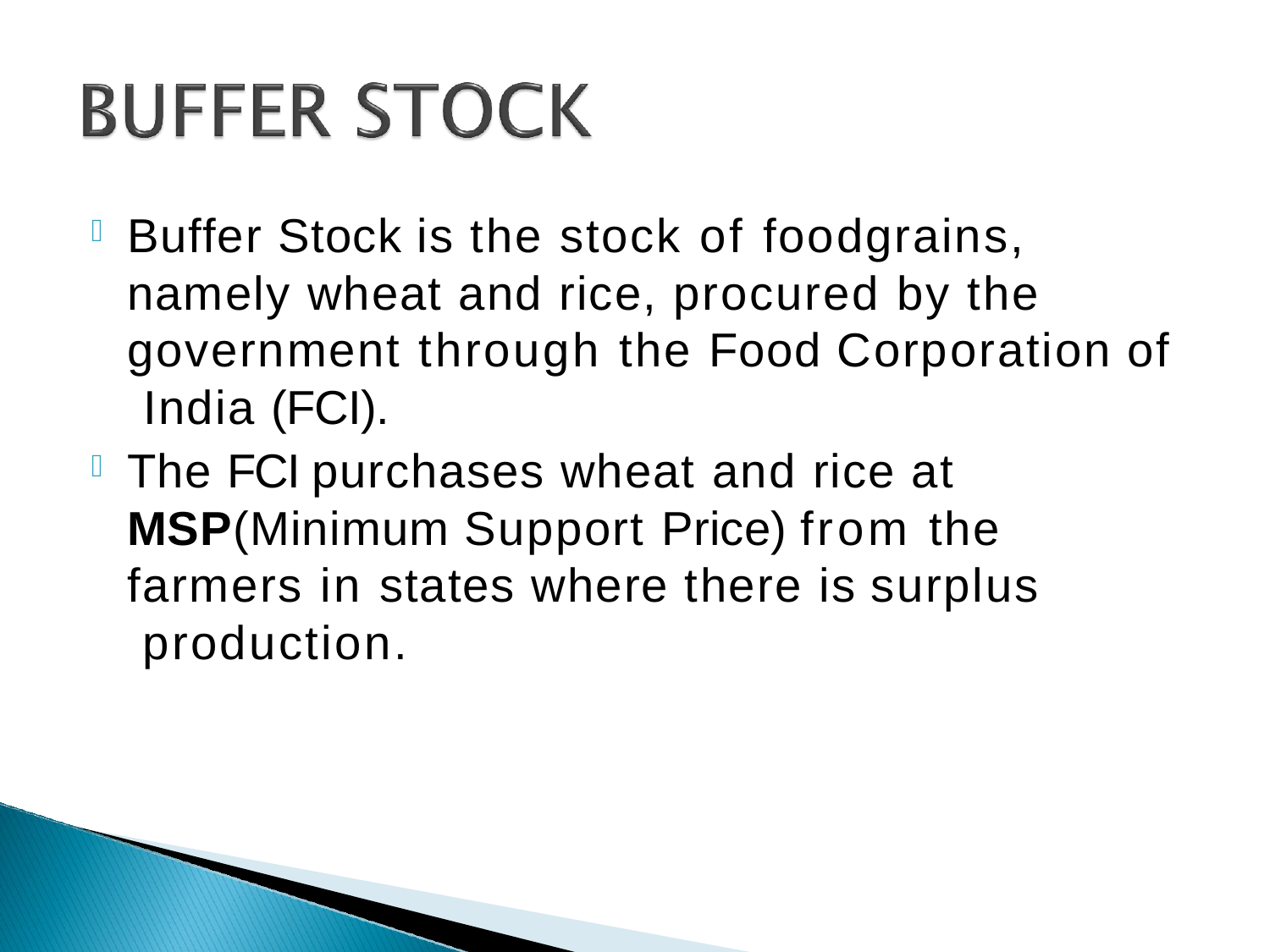

Buffer Stock is the stock of foodgrains,  namely wheat and rice, procured by the  government through the Food Corporation of  India (FCI).
The FCI purchases wheat and rice at  MSP(Minimum Support Price) from the  farmers in states where there is surplus  production.